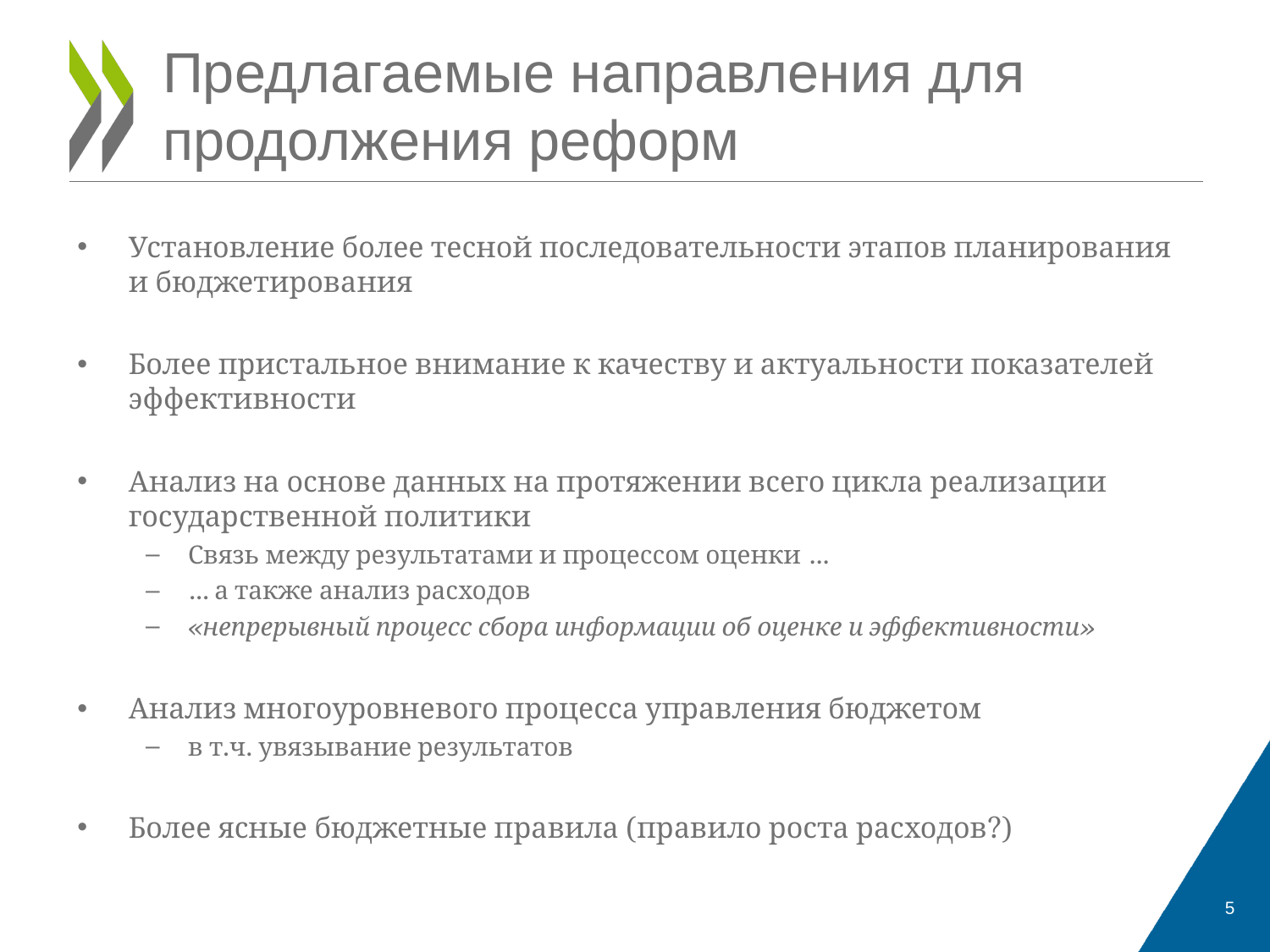

# Предлагаемые направления для продолжения реформ
Установление более тесной последовательности этапов планирования и бюджетирования

Более пристальное внимание к качеству и актуальности показателей эффективности

Анализ на основе данных на протяжении всего цикла реализации государственной политики
Связь между результатами и процессом оценки …
… а также анализ расходов
«непрерывный процесс сбора информации об оценке и эффективности»

Анализ многоуровневого процесса управления бюджетом
в т.ч. увязывание результатов

Более ясные бюджетные правила (правило роста расходов?)

5